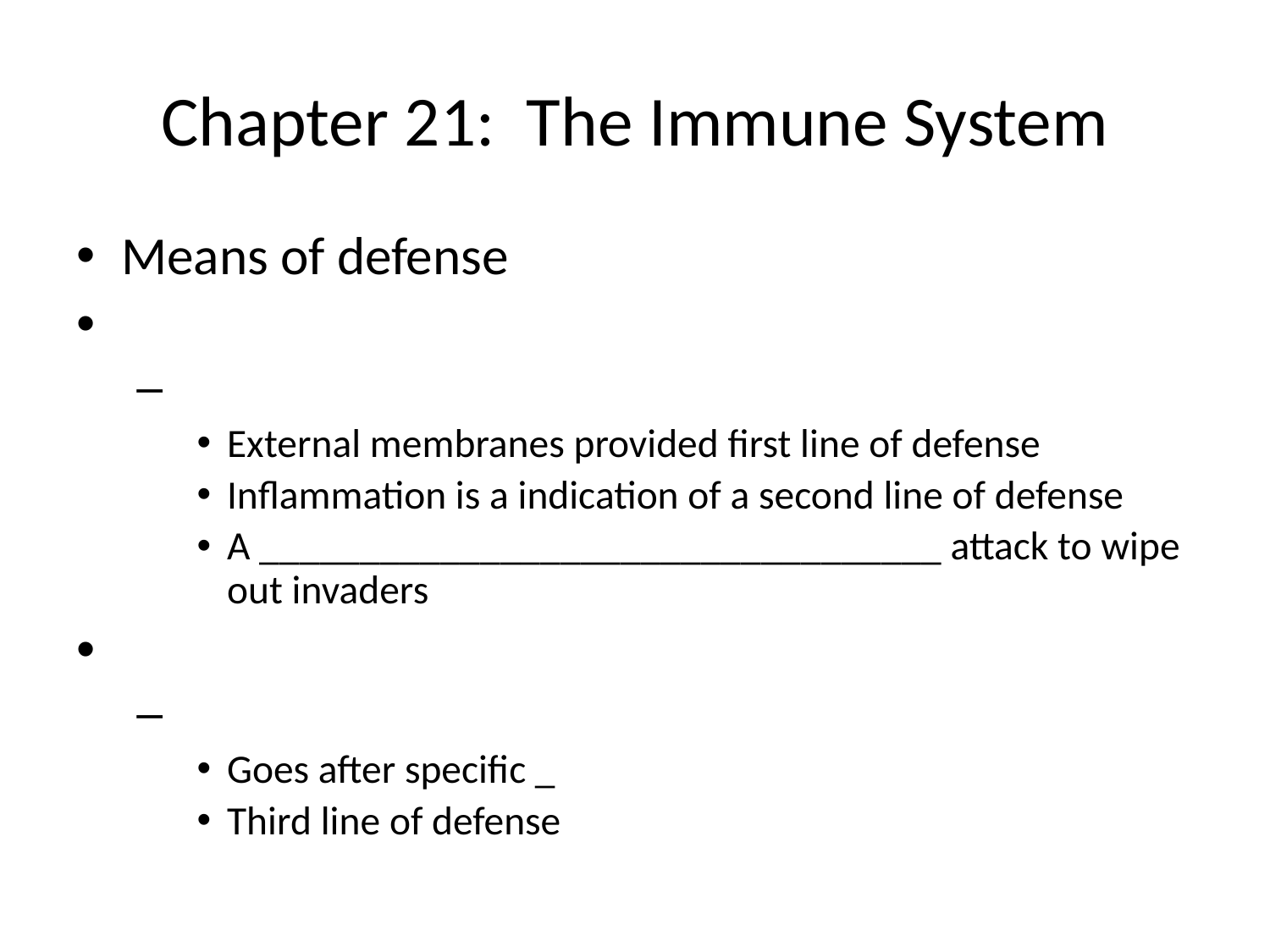

# Chapter 21:  The Immune System
Means of defense

External membranes provided first line of defense
Inflammation is a indication of a second line of defense
A __________________________________ attack to wipe out invaders

Goes after specific _
Third line of defense